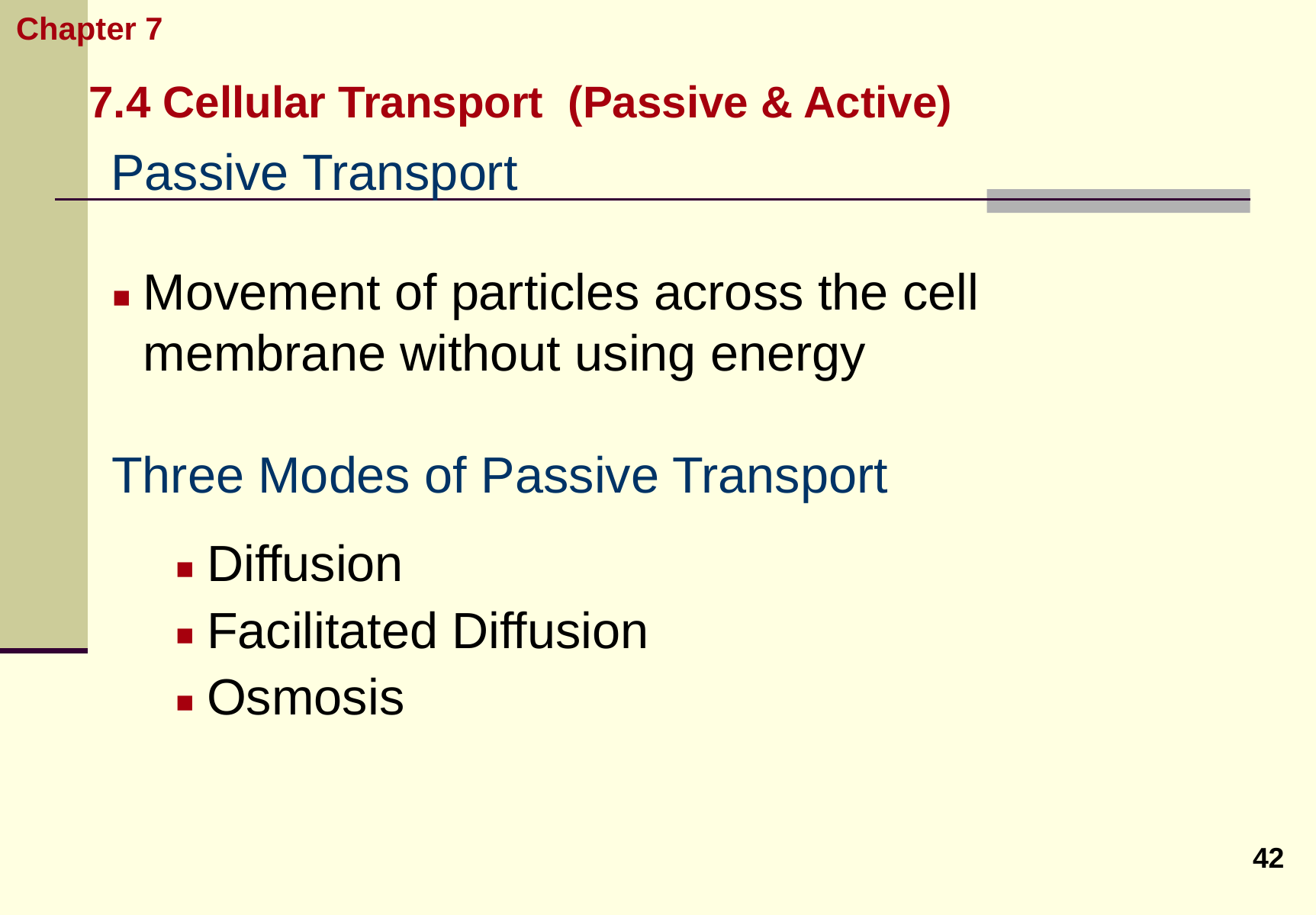

Cellular Structure and Function
Chapter 7
7.4 Cellular Transport  (Passive & Active)
Passive Transport
Movement of particles across the cell membrane without using energy
Three Modes of Passive Transport
Diffusion
Facilitated Diffusion
Osmosis
42